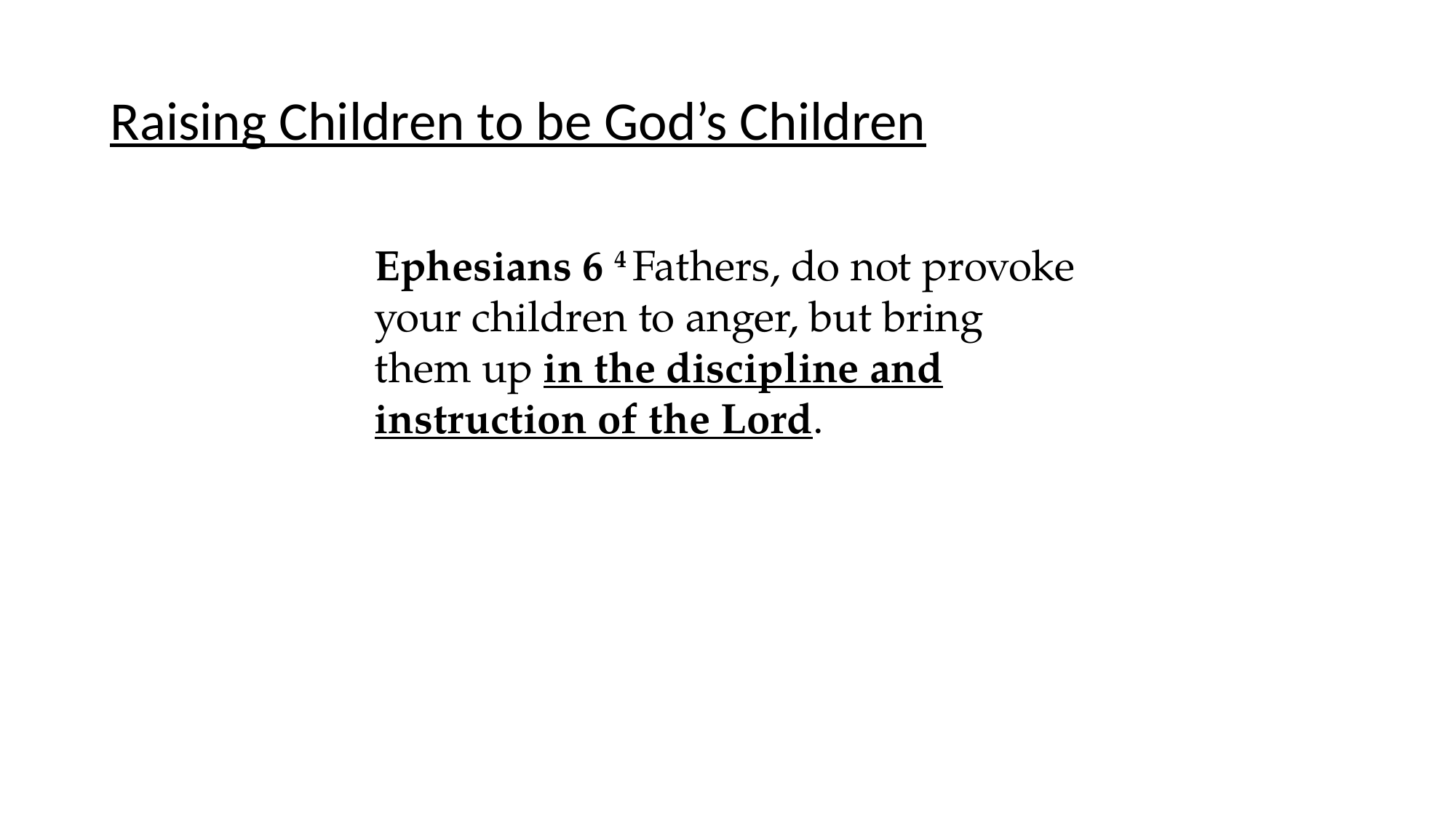

Raising Children to be God’s Children
Ephesians 6 4 Fathers, do not provoke your children to anger, but bring them up in the discipline and instruction of the Lord.